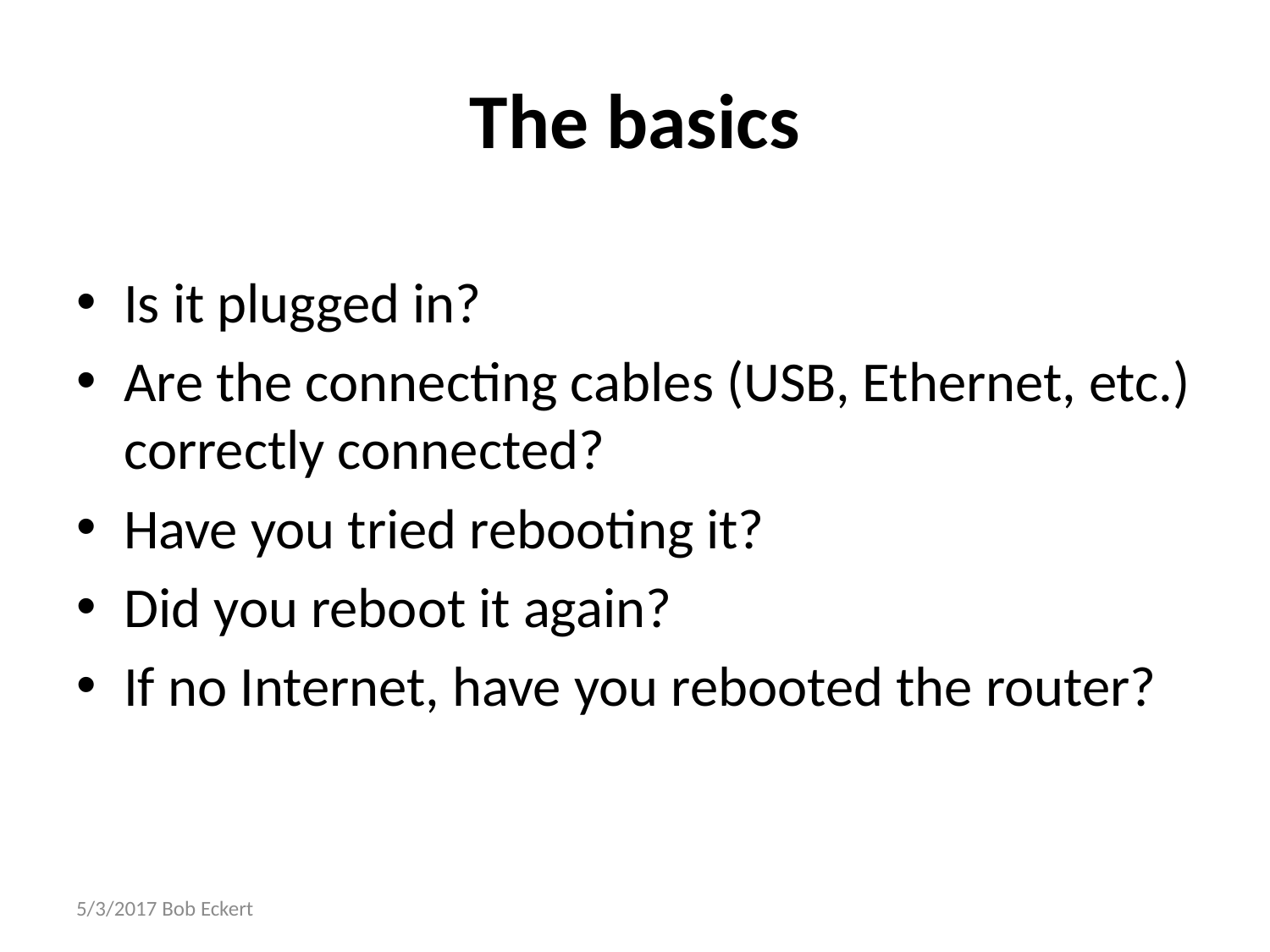

# The basics
Is it plugged in?
Are the connecting cables (USB, Ethernet, etc.) correctly connected?
Have you tried rebooting it?
Did you reboot it again?
If no Internet, have you rebooted the router?
5/3/2017 Bob Eckert